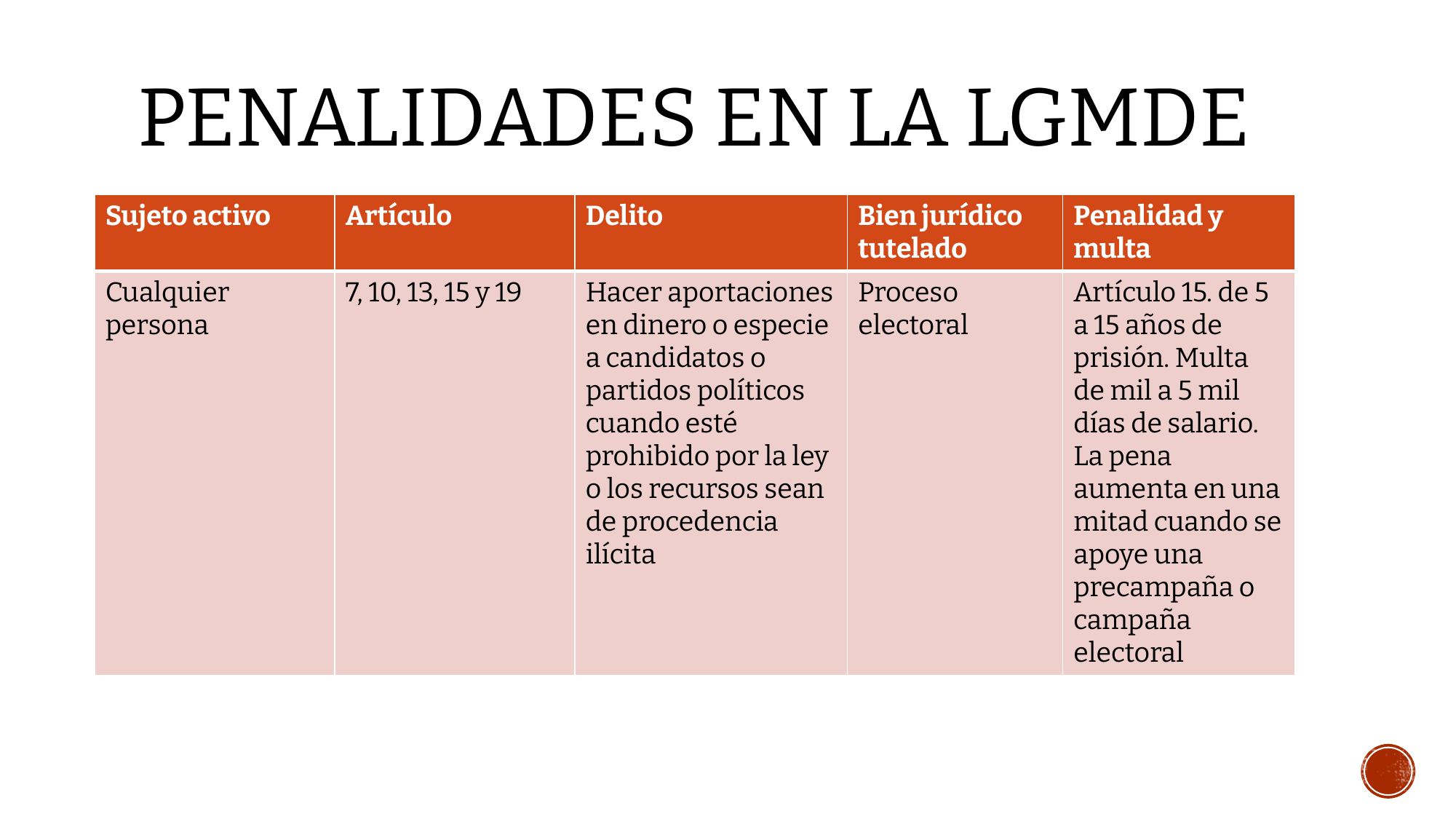

# Penalidades en la LGMDE
| Sujeto activo | Artículo | Delito | Bien jurídico tutelado | Penalidad y multa |
| --- | --- | --- | --- | --- |
| Cualquier persona | 7, 10, 13, 15 y 19 | Hacer aportaciones en dinero o especie a candidatos o partidos políticos cuando esté prohibido por la ley o los recursos sean de procedencia ilícita | Proceso electoral | Artículo 15. de 5 a 15 años de prisión. Multa de mil a 5 mil días de salario. La pena aumenta en una mitad cuando se apoye una precampaña o campaña electoral |